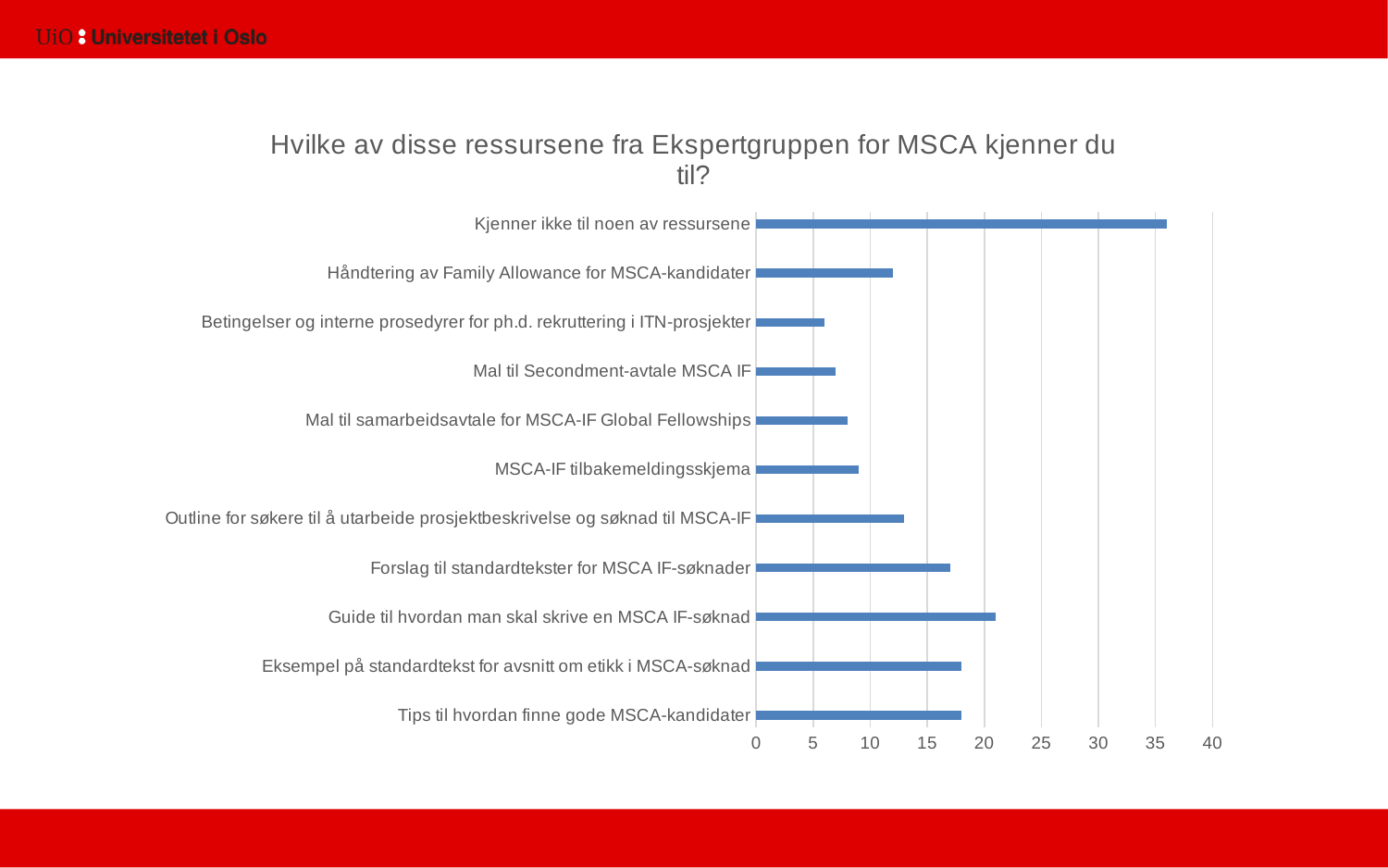

### Chart: Hvilke av disse ressursene fra Ekspertgruppen for MSCA kjenner du til?

| Category |  |
|---|---|
| Tips til hvordan finne gode MSCA-kandidater | 18.0 |
|  | None |
| Eksempel på standardtekst for avsnitt om etikk i MSCA-søknad | 18.0 |
|  | None |
| Guide til hvordan man skal skrive en MSCA IF-søknad | 21.0 |
|  | None |
| Forslag til standardtekster for MSCA IF-søknader | 17.0 |
|  | None |
| Outline for søkere til å utarbeide prosjektbeskrivelse og søknad til MSCA-IF | 13.0 |
|  | None |
| MSCA-IF tilbakemeldingsskjema | 9.0 |
|  | None |
| Mal til samarbeidsavtale for MSCA-IF Global Fellowships | 8.0 |
|  | None |
| Mal til Secondment-avtale MSCA IF | 7.0 |
|  | None |
| Betingelser og interne prosedyrer for ph.d. rekruttering i ITN-prosjekter | 6.0 |
|  | None |
| Håndtering av Family Allowance for MSCA-kandidater | 12.0 |
|  | None |
| Kjenner ikke til noen av ressursene | 36.0 |